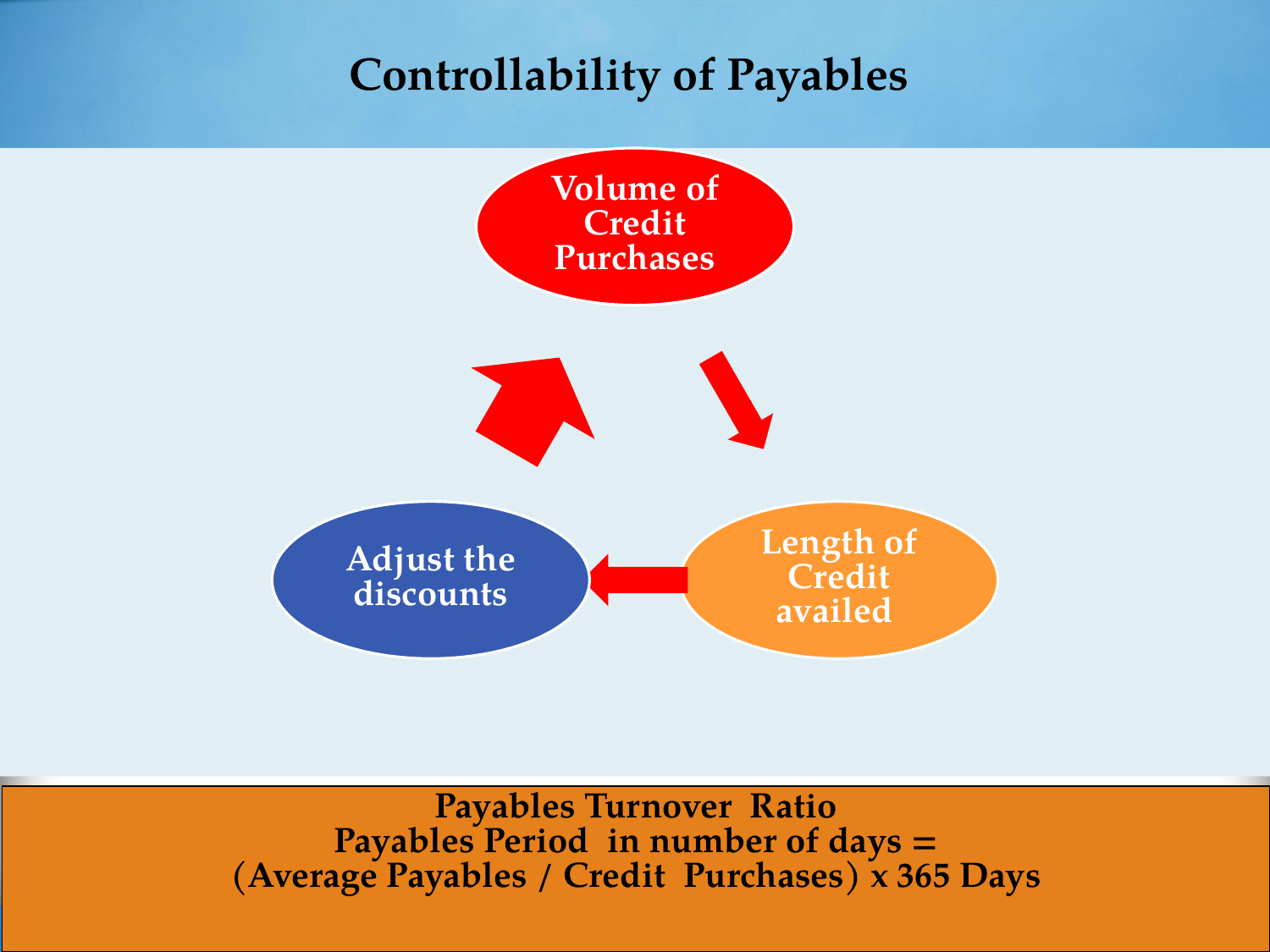

# Controllability of Payables
Volume of Credit Purchases
Length of Credit availed
Adjust the discounts
| Payables Turnover Ratio Payables Period in number of days = (Average Payables / Credit Purchases) x 365 Days |
| --- |
26/07/2015
CMA Ramesh Krishnan